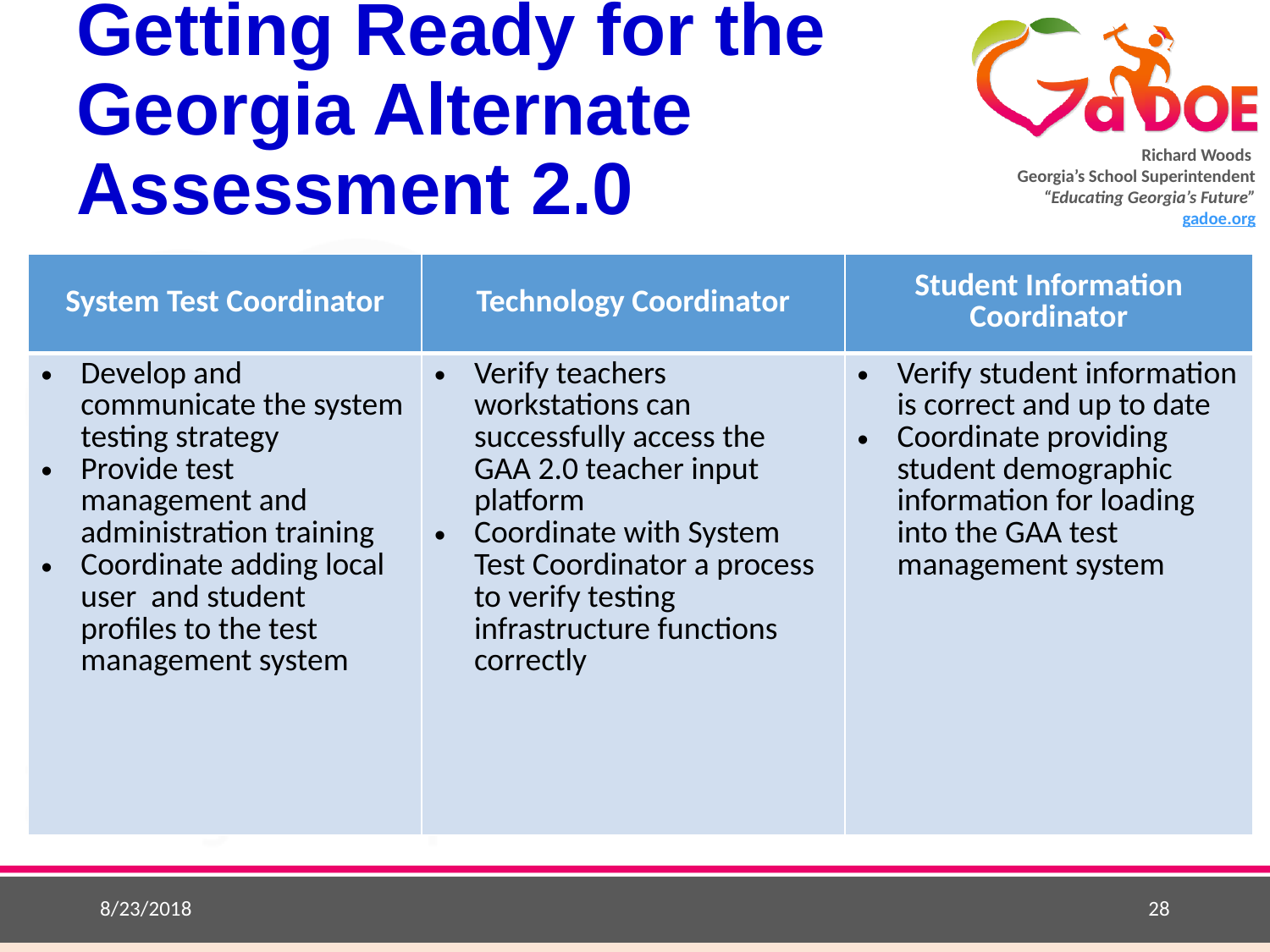

# Getting Ready for the Georgia Alternate Assessment 2.0
| System Test Coordinator | Technology Coordinator | Student Information Coordinator |
| --- | --- | --- |
| Develop and communicate the system testing strategy Provide test management and administration training Coordinate adding local user and student profiles to the test management system | Verify teachers workstations can successfully access the GAA 2.0 teacher input platform Coordinate with System Test Coordinator a process to verify testing infrastructure functions correctly | Verify student information is correct and up to date Coordinate providing student demographic information for loading into the GAA test management system |
8/23/2018
28